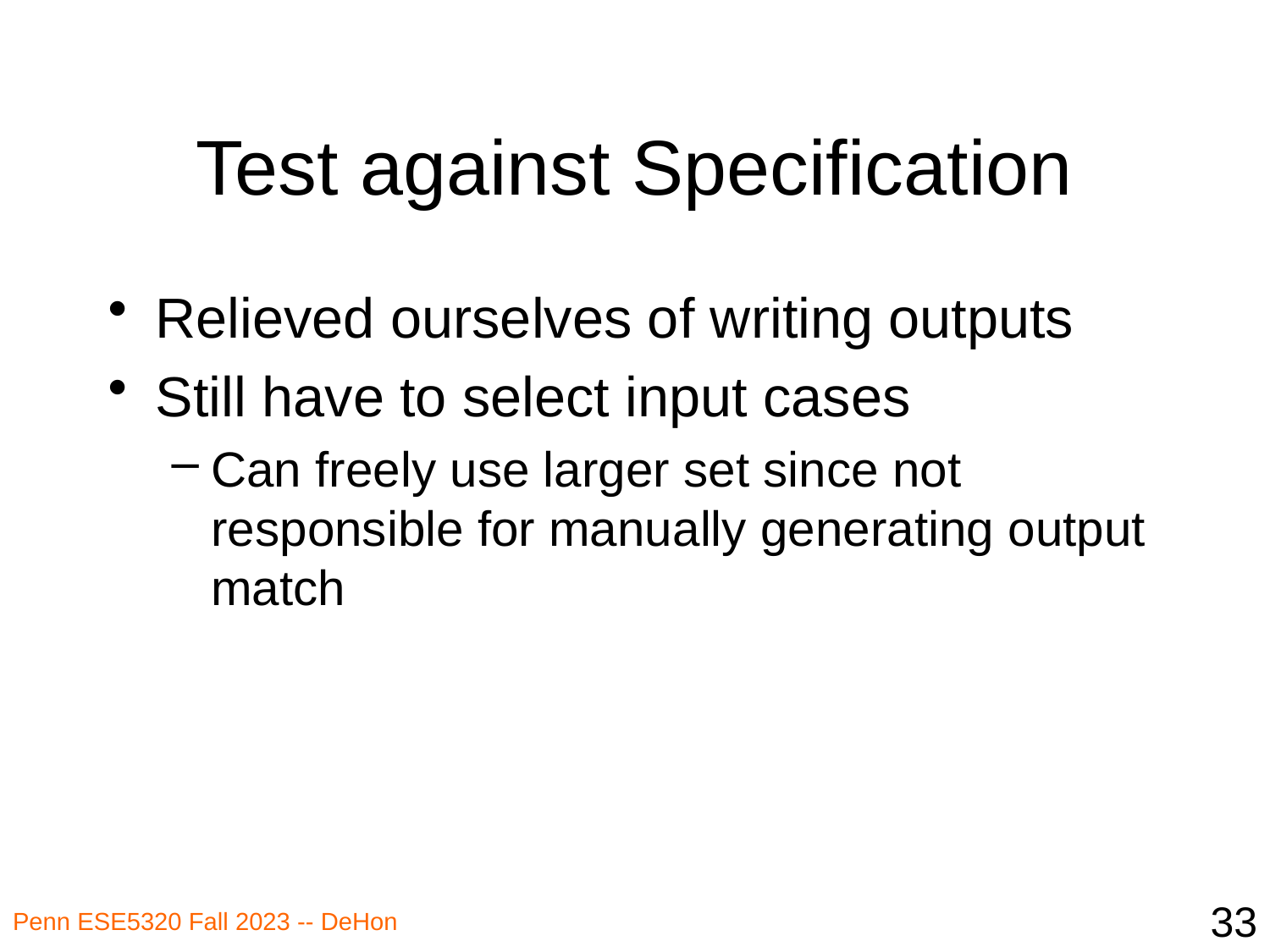

# Test against Specification
Relieved ourselves of writing outputs
Still have to select input cases
Can freely use larger set since not responsible for manually generating output match
33
Penn ESE5320 Fall 2023 -- DeHon